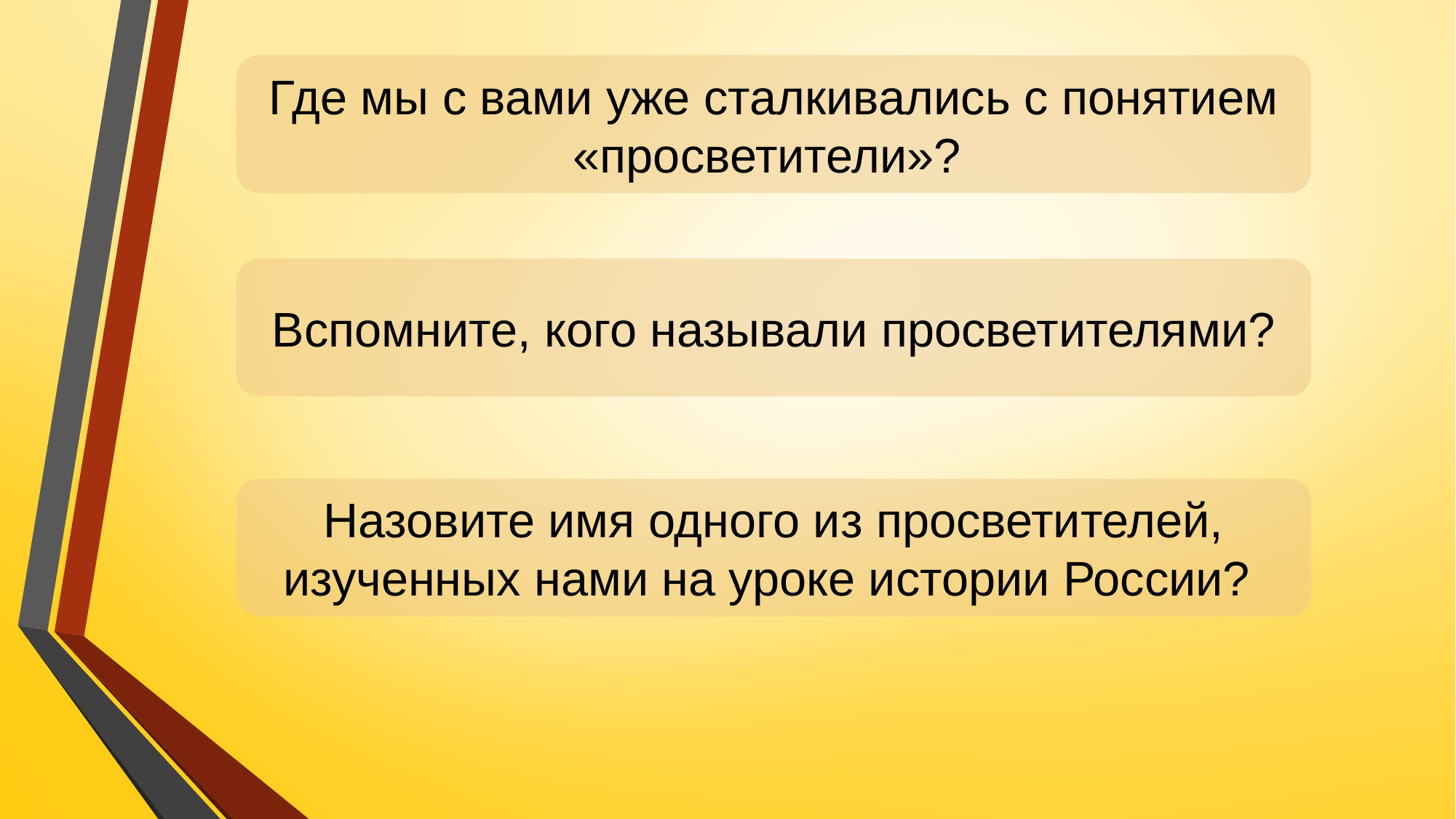

Где мы с вами уже сталкивались с понятием «просветители»?
Вспомните, кого называли просветителями?
Назовите имя одного из просветителей, изученных нами на уроке истории России?